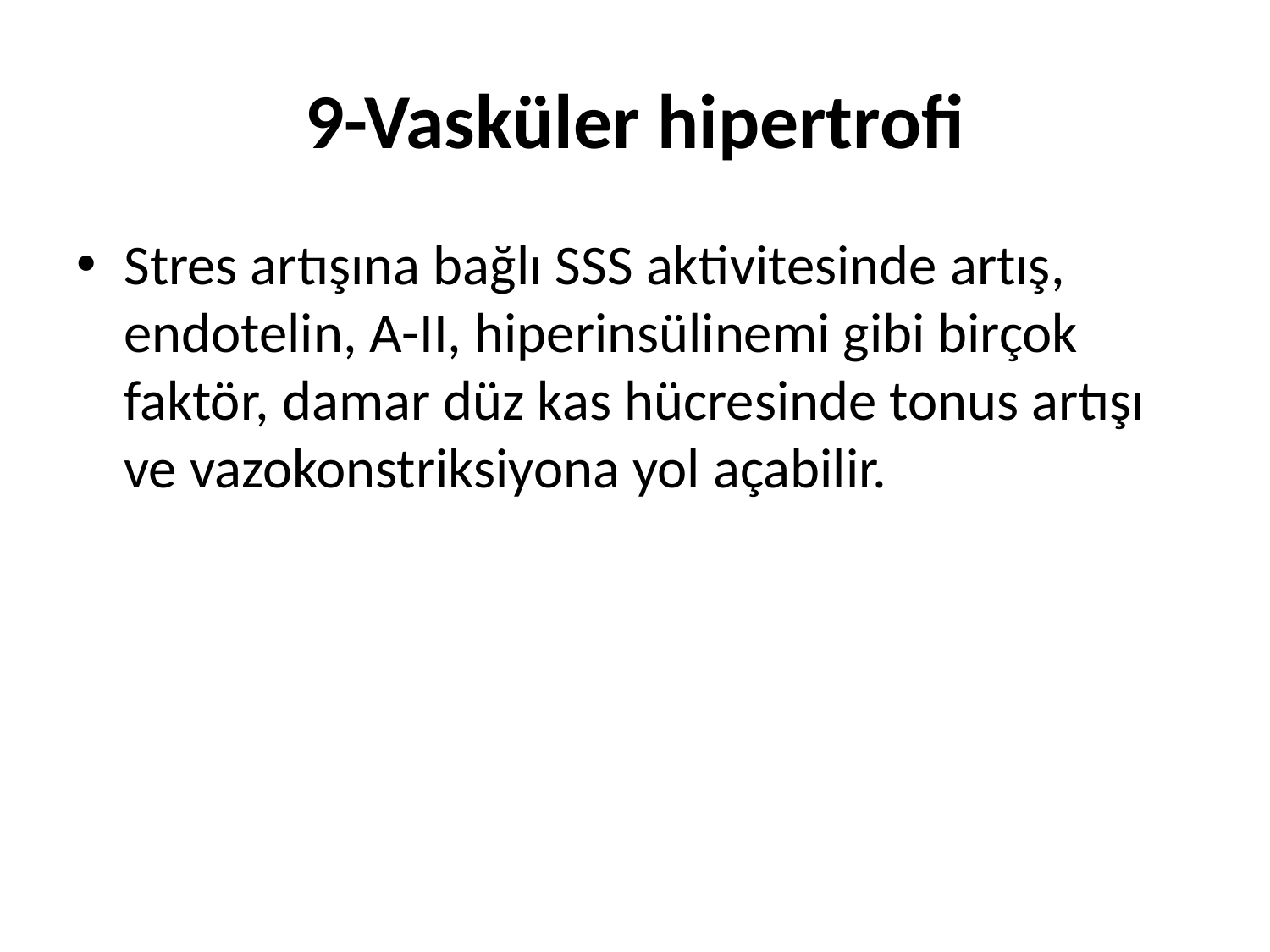

# 9-Vasküler hipertrofi
Stres artışına bağlı SSS aktivitesinde artış, endotelin, A-II, hiperinsülinemi gibi birçok faktör, damar düz kas hücresinde tonus artışı ve vazokonstriksiyona yol açabilir.